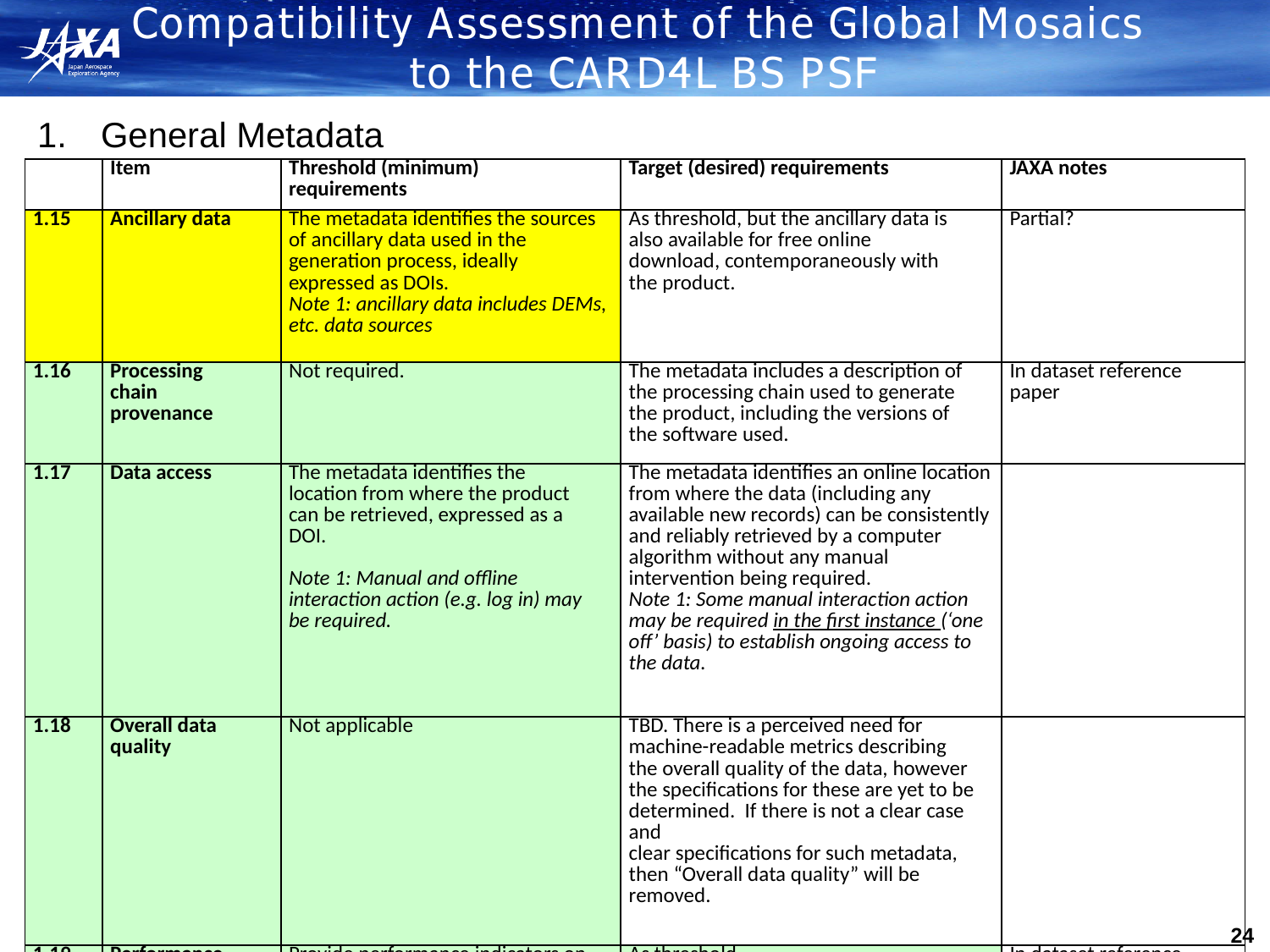

# Compatibility Assessment of the Global Mosaics to the CARD4L BS PSF
General Metadata
|  | Item | Threshold (minimum) requirements | Target (desired) requirements | JAXA notes |
| --- | --- | --- | --- | --- |
| 1.15 | Ancillary data | The metadata identifies the sources of ancillary data used in the generation process, ideally expressed as DOIs.  Note 1: ancillary data includes DEMs, etc. data sources | As threshold, but the ancillary data is also available for free online download, contemporaneously with the product. | Partial? |
| 1.16 | Processing chain provenance | Not required. | The metadata includes a description of the processing chain used to generate the product, including the versions of the software used. | In dataset reference paper |
| 1.17 | Data access | The metadata identifies the location from where the product can be retrieved, expressed as a DOI.   Note 1: Manual and offline interaction action (e.g. log in) may be required. | The metadata identifies an online location from where the data (including any available new records) can be consistently and reliably retrieved by a computer algorithm without any manual intervention being required.  Note 1: Some manual interaction action may be required in the first instance (‘one off’ basis) to establish ongoing access to the data. |  |
| 1.18 | Overall data quality | Not applicable | TBD. There is a perceived need for machine-readable metrics describing the overall quality of the data, however the specifications for these are yet to be determined. If there is not a clear case and clear specifications for such metadata, then “Overall data quality” will be removed. |  |
| 1.19 | Performance Indicators | Provide performance indicators on resolution, SLR, NESZ. Those are not to be estimated on each product, but estimated once and annotated on all products | As threshold. | In dataset reference paper |
24